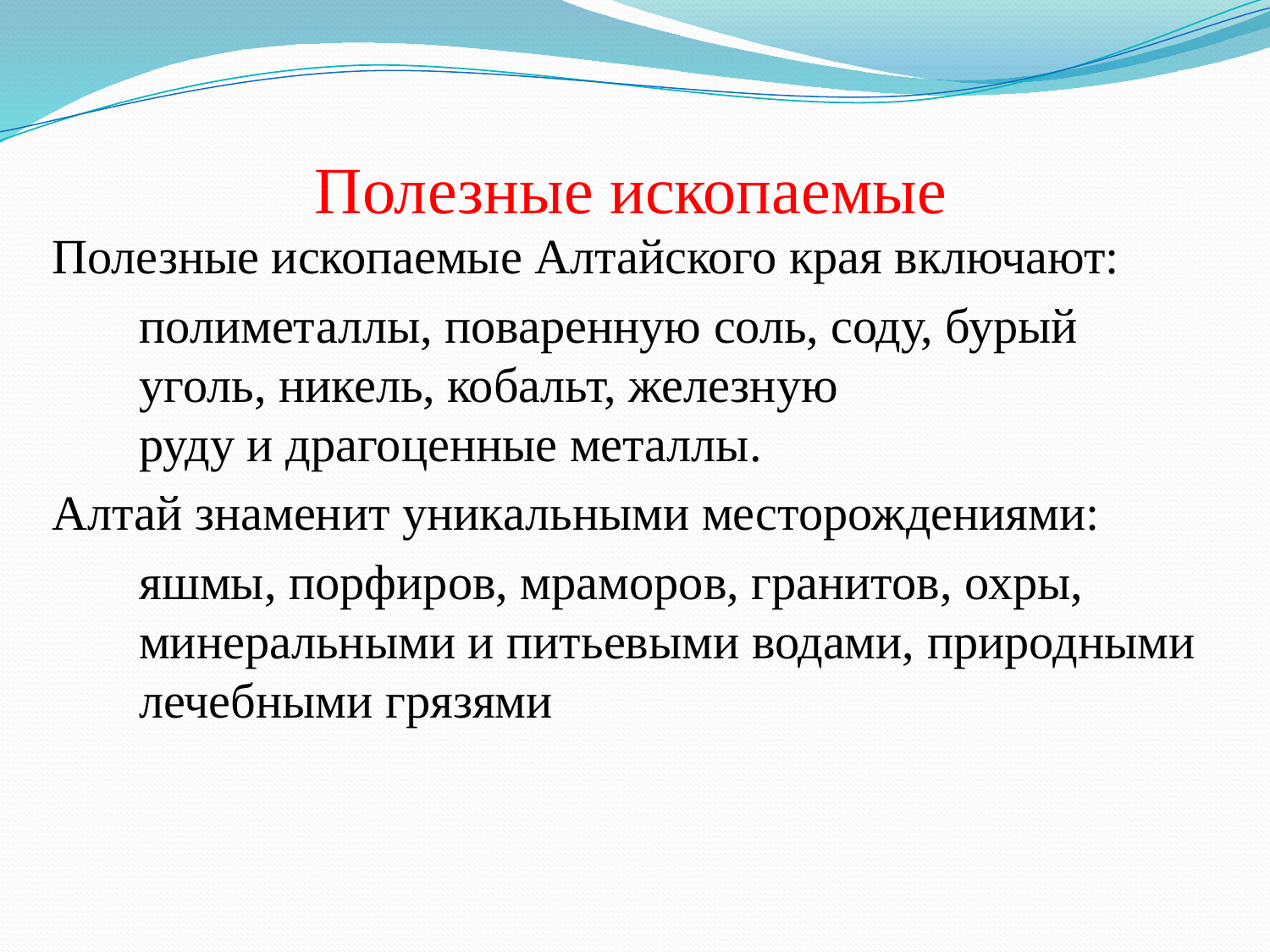

# Полезные ископаемые
Полезные ископаемые Алтайского края включают:
полиметаллы, поваренную соль, соду, бурый уголь, никель, кобальт, железную руду и драгоценные металлы.
Алтай знаменит уникальными месторождениями:
яшмы, порфиров, мраморов, гранитов, охры, минеральными и питьевыми водами, природными лечебными грязями